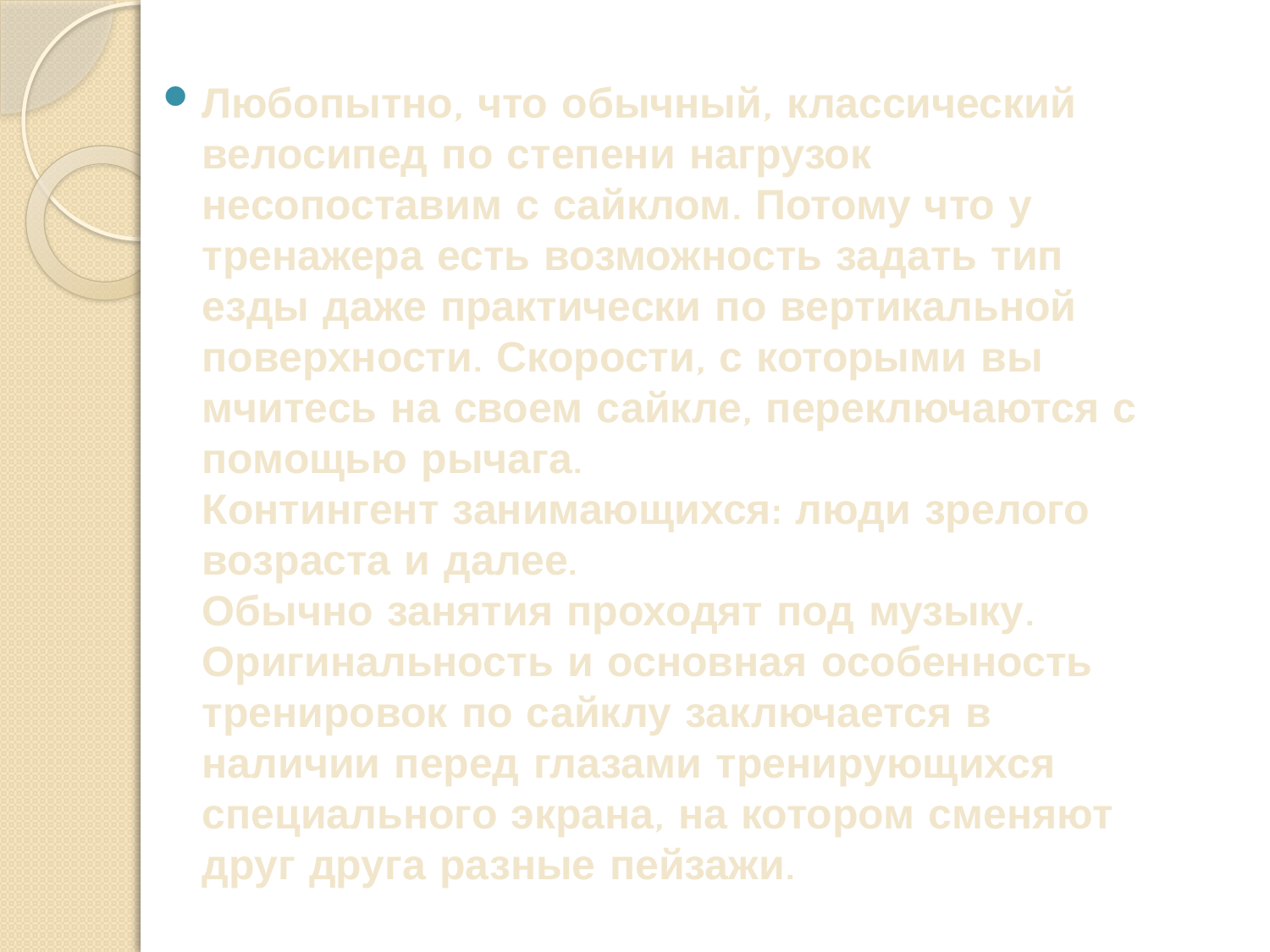

Любопытно, что обычный, классический велосипед по степени нагрузок несопоставим с сайклом. Потому что у тренажера есть возможность задать тип езды даже практически по вертикальной поверхности. Скорости, с которыми вы мчитесь на своем сайкле, переключаются с помощью рычага. 
Контингент занимающихся: люди зрелого возраста и далее.
Обычно занятия проходят под музыку. Оригинальность и основная особенность тренировок по сайклу заключается в наличии перед глазами тренирующихся специального экрана, на котором сменяют друг друга разные пейзажи.